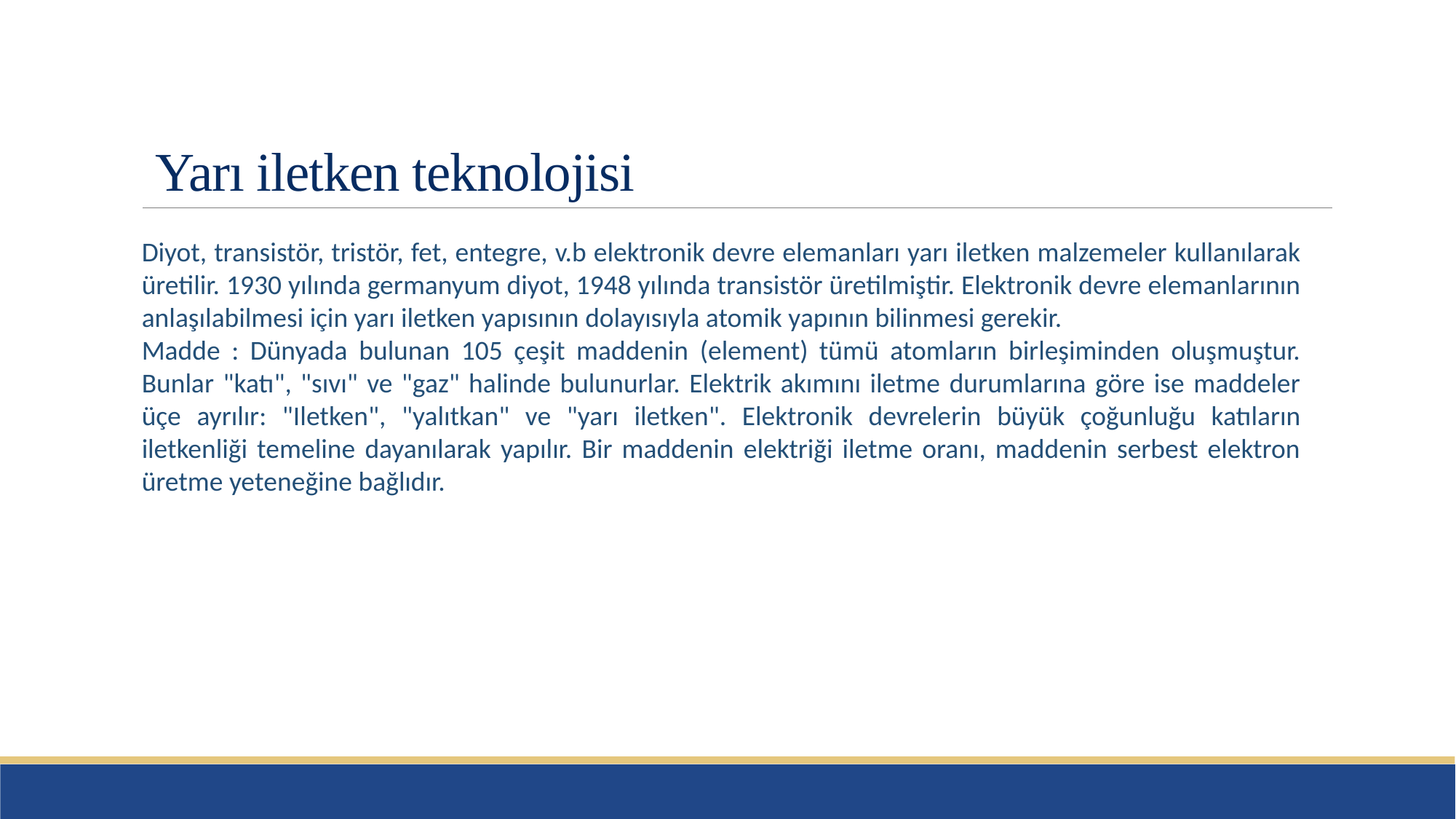

# Yarı iletken teknolojisi
Diyot, transistör, tristör, fet, entegre, v.b elektronik devre elemanları yarı iletken malzemeler kullanılarak üretilir. 1930 yılında germanyum diyot, 1948 yılında transistör üretilmiştir. Elektronik devre elemanlarının anlaşılabilmesi için yarı iletken yapısının dolayısıyla atomik yapının bilinmesi gerekir.
Madde : Dünyada bulunan 105 çeşit maddenin (element) tümü atomların birleşiminden oluşmuştur. Bunlar "katı", "sıvı" ve "gaz" halinde bulunurlar. Elektrik akımını iletme durumlarına göre ise maddeler üçe ayrılır: "Iletken", "yalıtkan" ve "yarı iletken". Elektronik devrelerin büyük çoğunluğu katıların iletkenliği temeline dayanılarak yapılır. Bir maddenin elektriği iletme oranı, maddenin serbest elektron üretme yeteneğine bağlıdır.